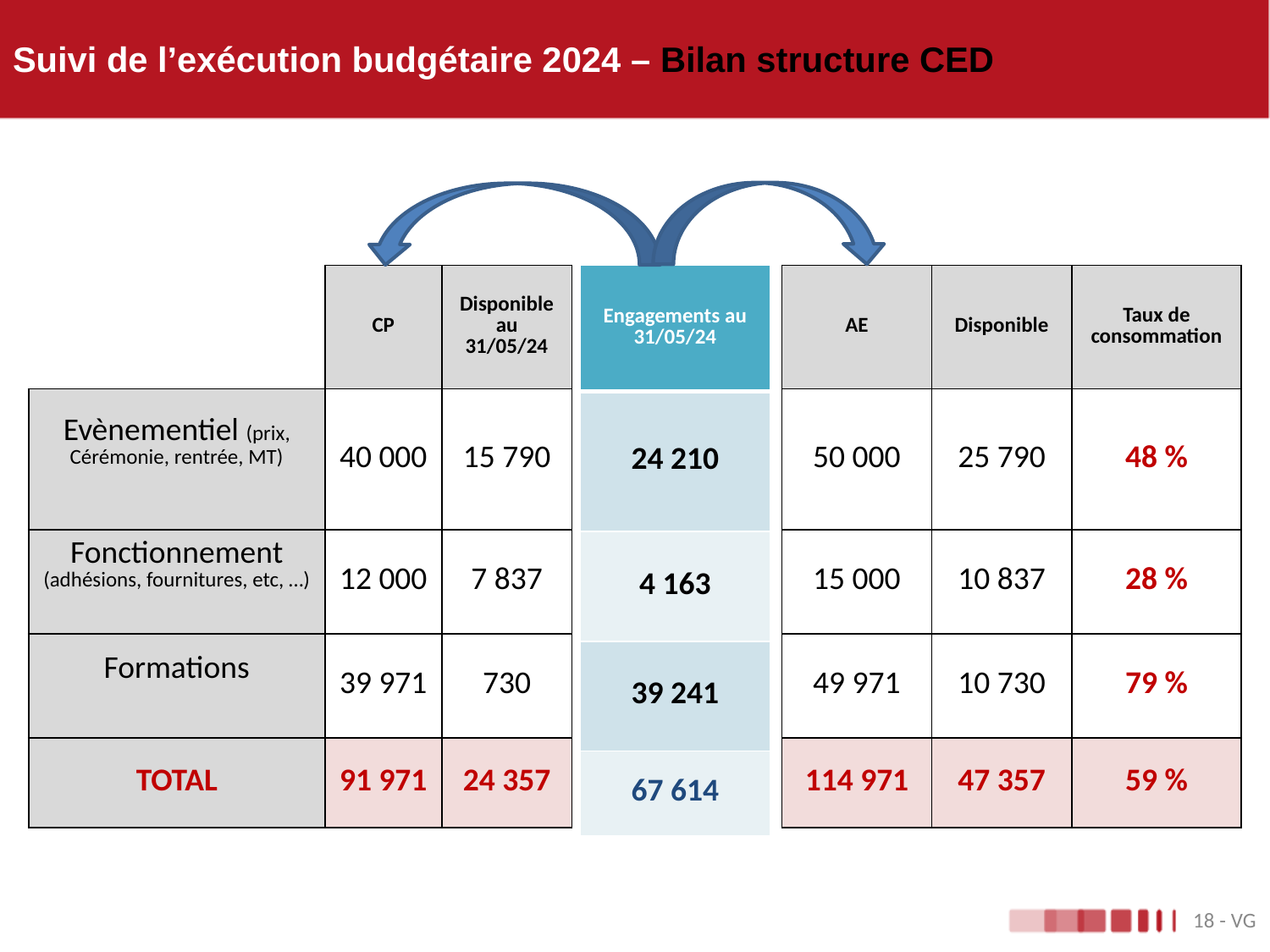

# Suivi de l’exécution budgétaire 2024 – Bilan structure CED

| Engagements au 31/05/24 |
| --- |
| 24 210 |
| 4 163 |
| 39 241 |
| 67 614 |
|  | CP | Disponible au 31/05/24 |  | AE | Disponible | Taux de consommation |
| --- | --- | --- | --- | --- | --- | --- |
| Evènementiel (prix, Cérémonie, rentrée, MT) | 40 000 | 15 790 |  | 50 000 | 25 790 | 48 % |
| Fonctionnement (adhésions, fournitures, etc, …) | 12 000 | 7 837 |  | 15 000 | 10 837 | 28 % |
| Formations | 39 971 | 730 |  | 49 971 | 10 730 | 79 % |
| TOTAL | 91 971 | 24 357 |  | 114 971 | 47 357 | 59 % |
18 - VG